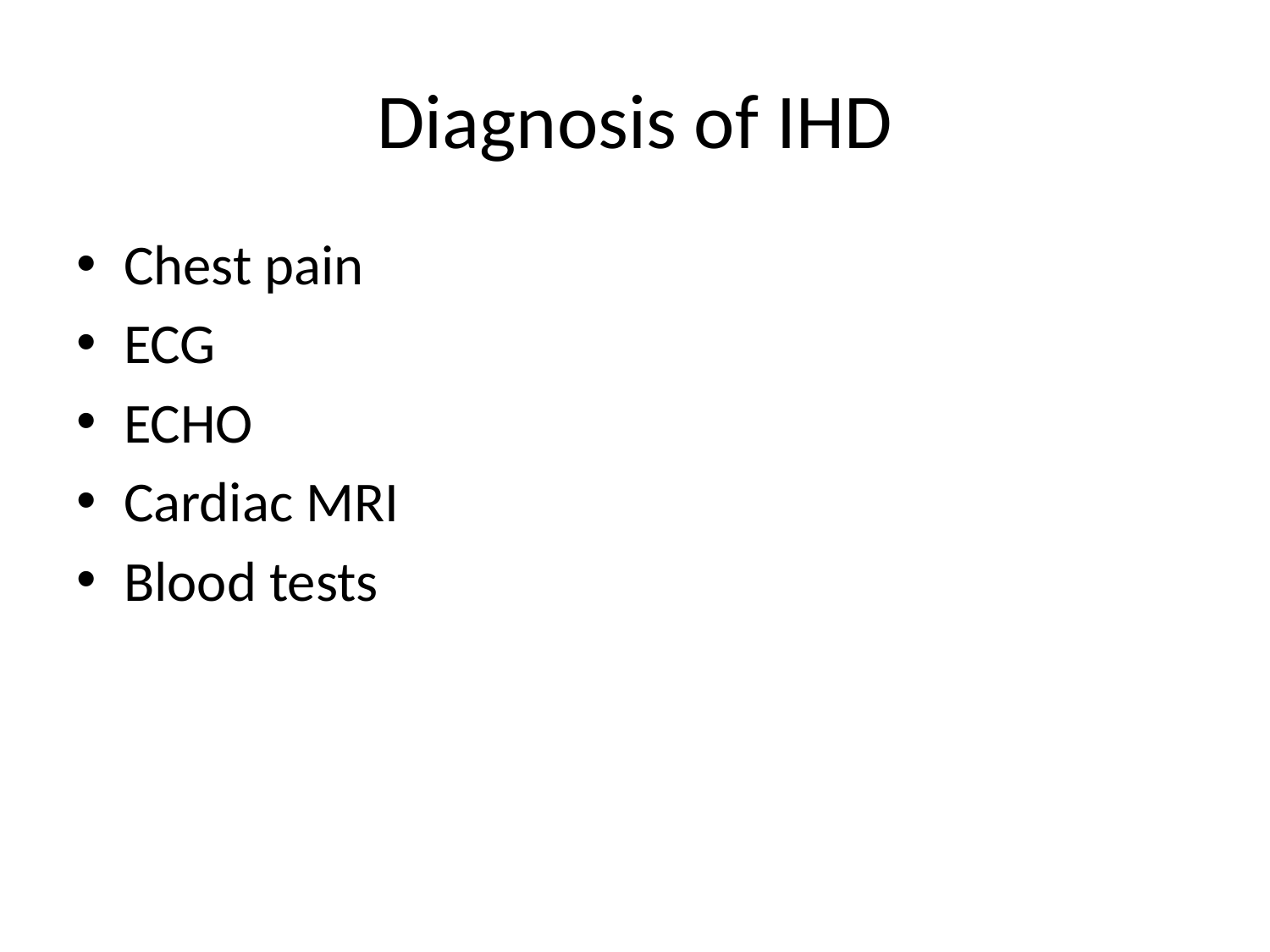

# Diagnosis of IHD
Chest pain
ECG
ECHO
Cardiac MRI
Blood tests